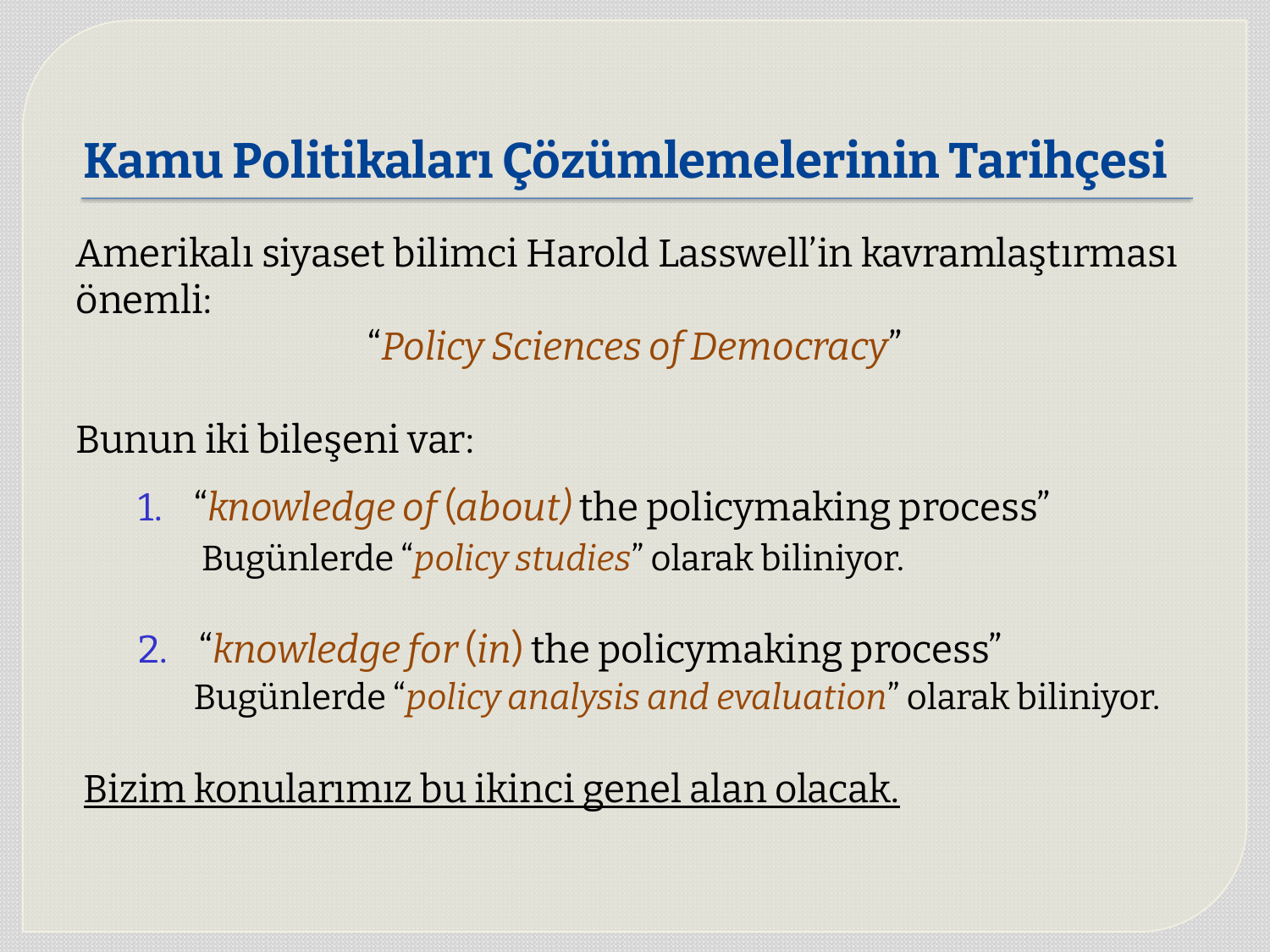

# Kamu Politikaları Çözümlemelerinin Tarihçesi
Amerikalı siyaset bilimci Harold Lasswell’in kavramlaştırması önemli:
“Policy Sciences of Democracy”

Bunun iki bileşeni var:

        1.    “knowledge of (about) the policymaking process”
          Bugünlerde “policy studies” olarak biliniyor.

        2.    “knowledge for (in) the policymaking process”
               Bugünlerde “policy analysis and evaluation” olarak biliniyor.

 Bizim konularımız bu ikinci genel alan olacak.